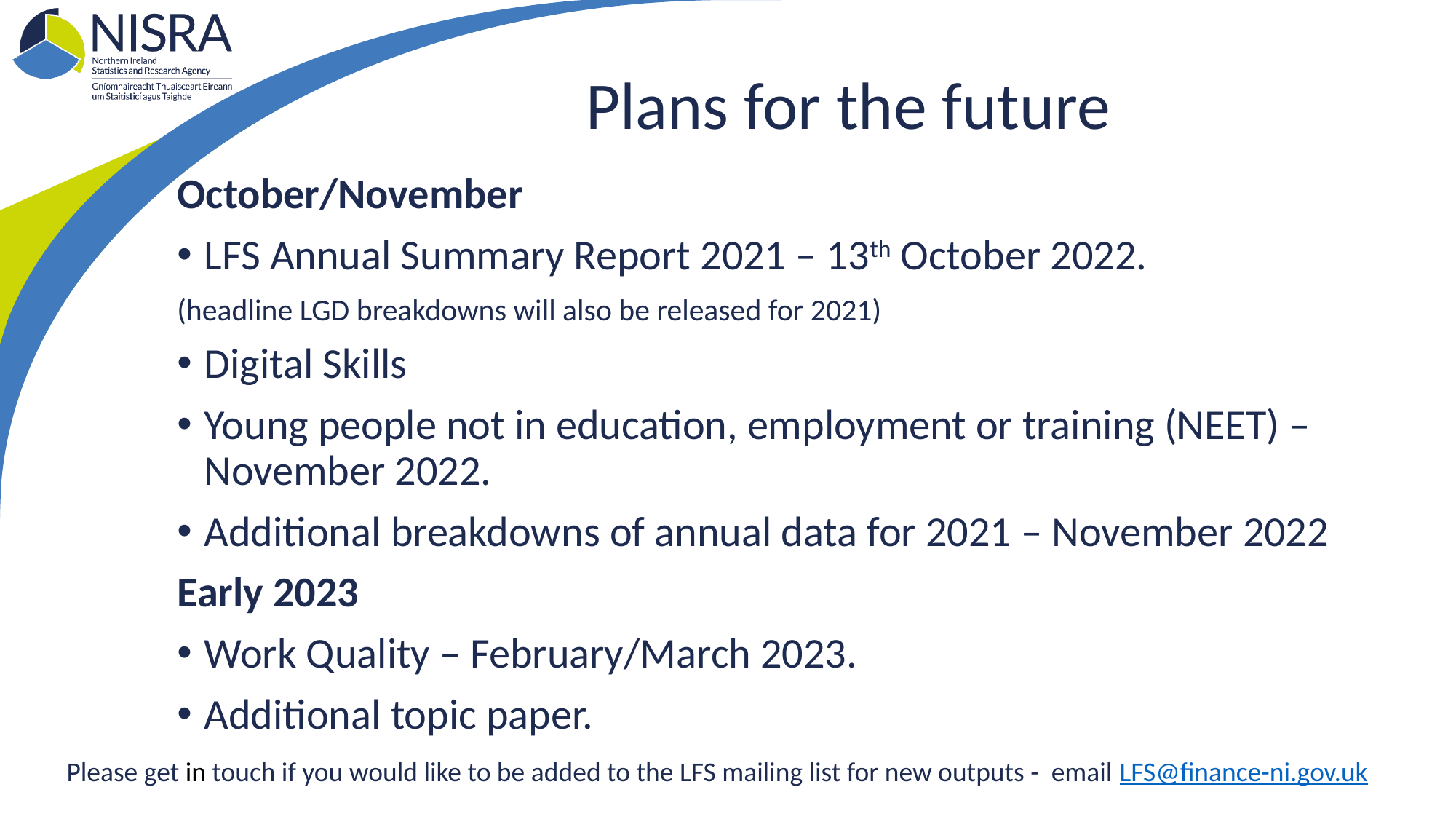

# Plans for the future
October/November
LFS Annual Summary Report 2021 – 13th October 2022.
(headline LGD breakdowns will also be released for 2021)
Digital Skills
Young people not in education, employment or training (NEET) – November 2022.
Additional breakdowns of annual data for 2021 – November 2022
Early 2023
Work Quality – February/March 2023.
Additional topic paper.

Please get in touch if you would like to be added to the LFS mailing list for new outputs -  email LFS@finance-ni.gov.uk